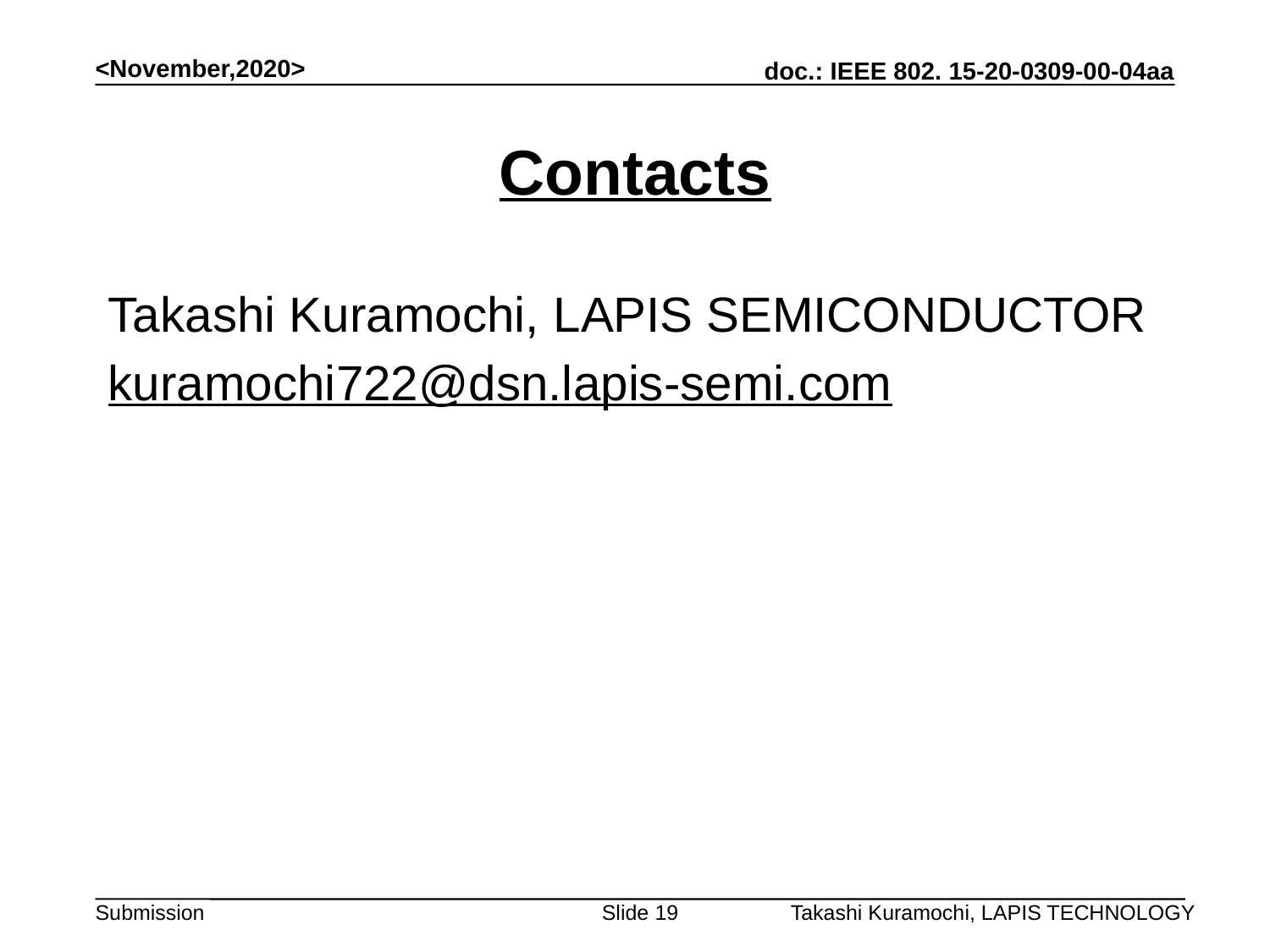

<November,2020>
# Contacts
Takashi Kuramochi, LAPIS SEMICONDUCTOR
kuramochi722@dsn.lapis-semi.com
Slide 19
Takashi Kuramochi, LAPIS TECHNOLOGY